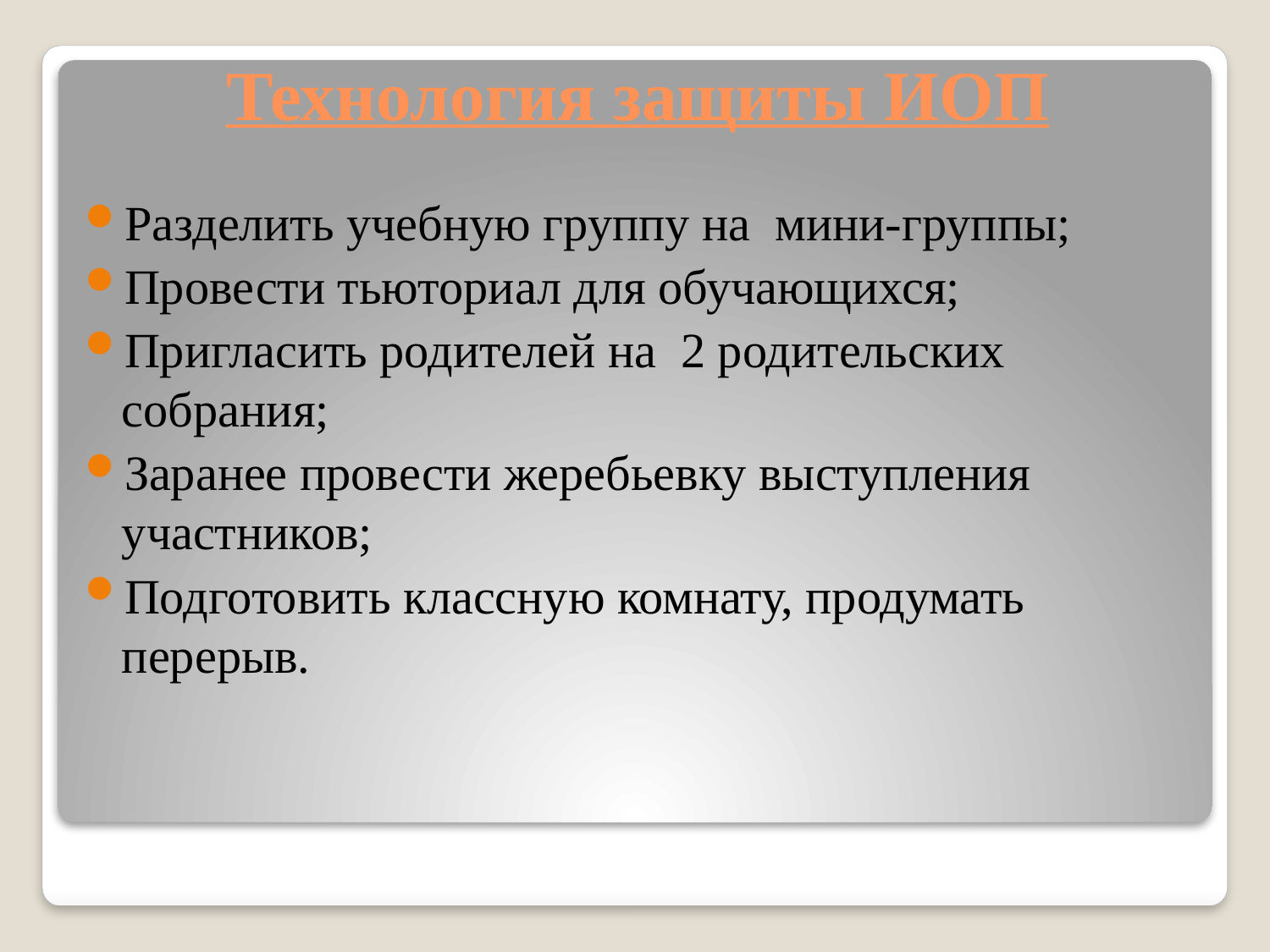

# Технология защиты ИОП
Разделить учебную группу на  мини-группы;
Провести тьюториал для обучающихся;
Пригласить родителей на  2 родительских собрания;
Заранее провести жеребьевку выступления участников;
Подготовить классную комнату, продумать перерыв.